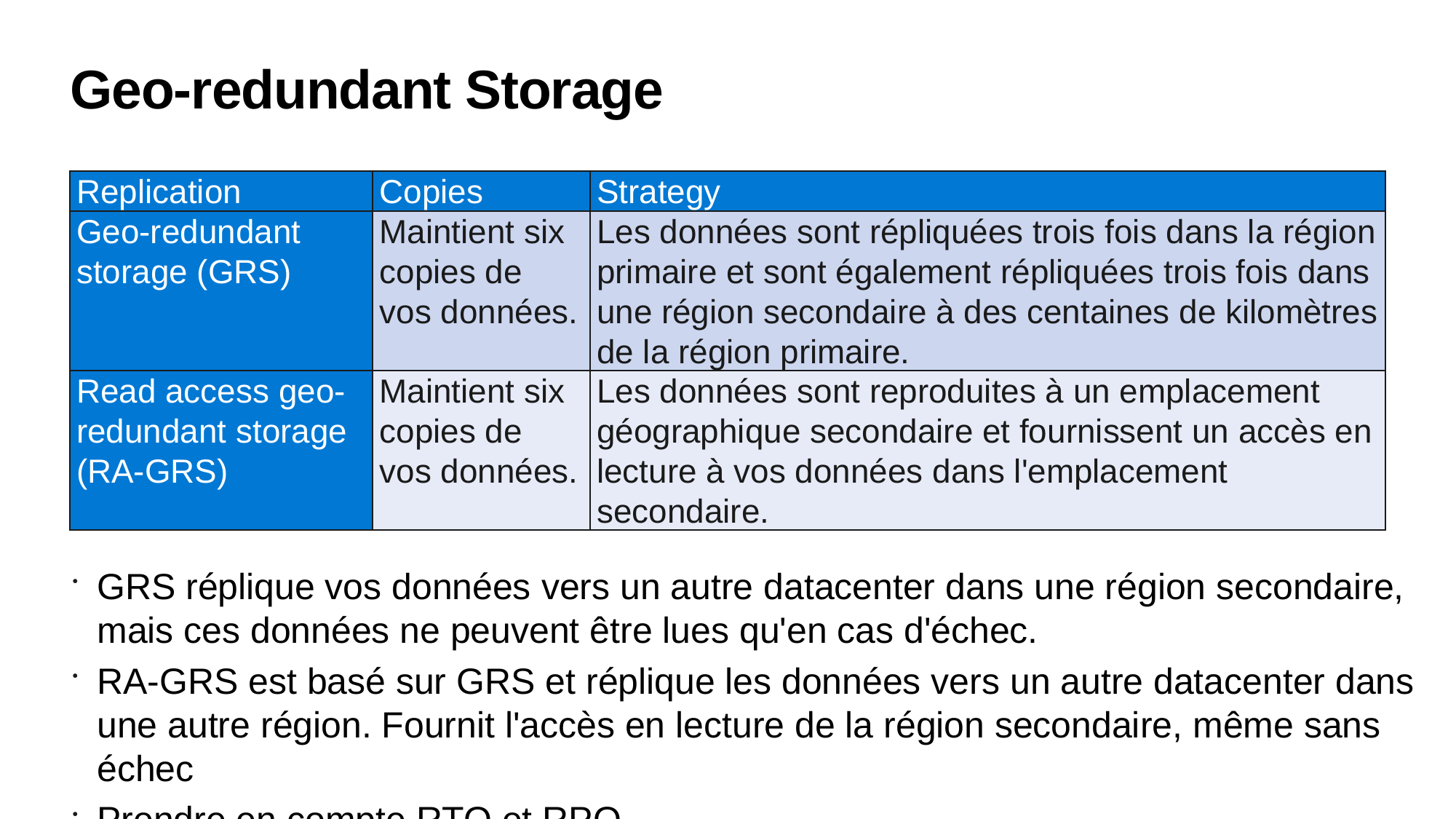

# Geo-redundant Storage
| Replication | Copies | Strategy |
| --- | --- | --- |
| Geo-redundant storage (GRS) | Maintient six copies de vos données. | Les données sont répliquées trois fois dans la région primaire et sont également répliquées trois fois dans une région secondaire à des centaines de kilomètres de la région primaire. |
| Read access geo-redundant storage (RA-GRS) | Maintient six copies de vos données. | Les données sont reproduites à un emplacement géographique secondaire et fournissent un accès en lecture à vos données dans l'emplacement secondaire. |
GRS réplique vos données vers un autre datacenter dans une région secondaire, mais ces données ne peuvent être lues qu'en cas d'échec.
RA-GRS est basé sur GRS et réplique les données vers un autre datacenter dans une autre région. Fournit l'accès en lecture de la région secondaire, même sans échec
Prendre en compte RTO et RPO